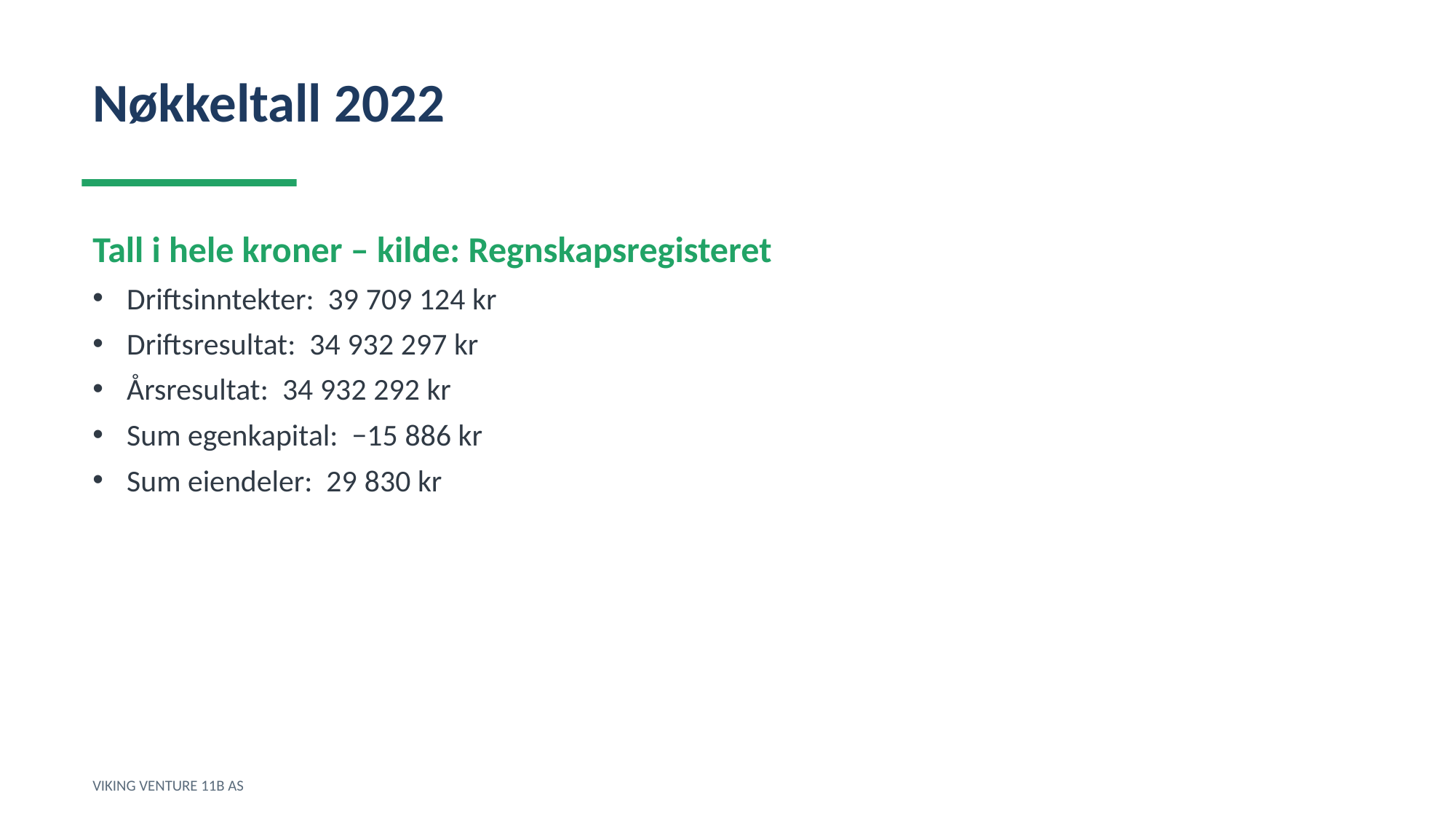

Nøkkeltall 2022

Tall i hele kroner – kilde: Regnskapsregisteret
Driftsinntekter:  39 709 124 kr
Driftsresultat:  34 932 297 kr
Årsresultat:  34 932 292 kr
Sum egenkapital:  −15 886 kr
Sum eiendeler:  29 830 kr
VIKING VENTURE 11B AS